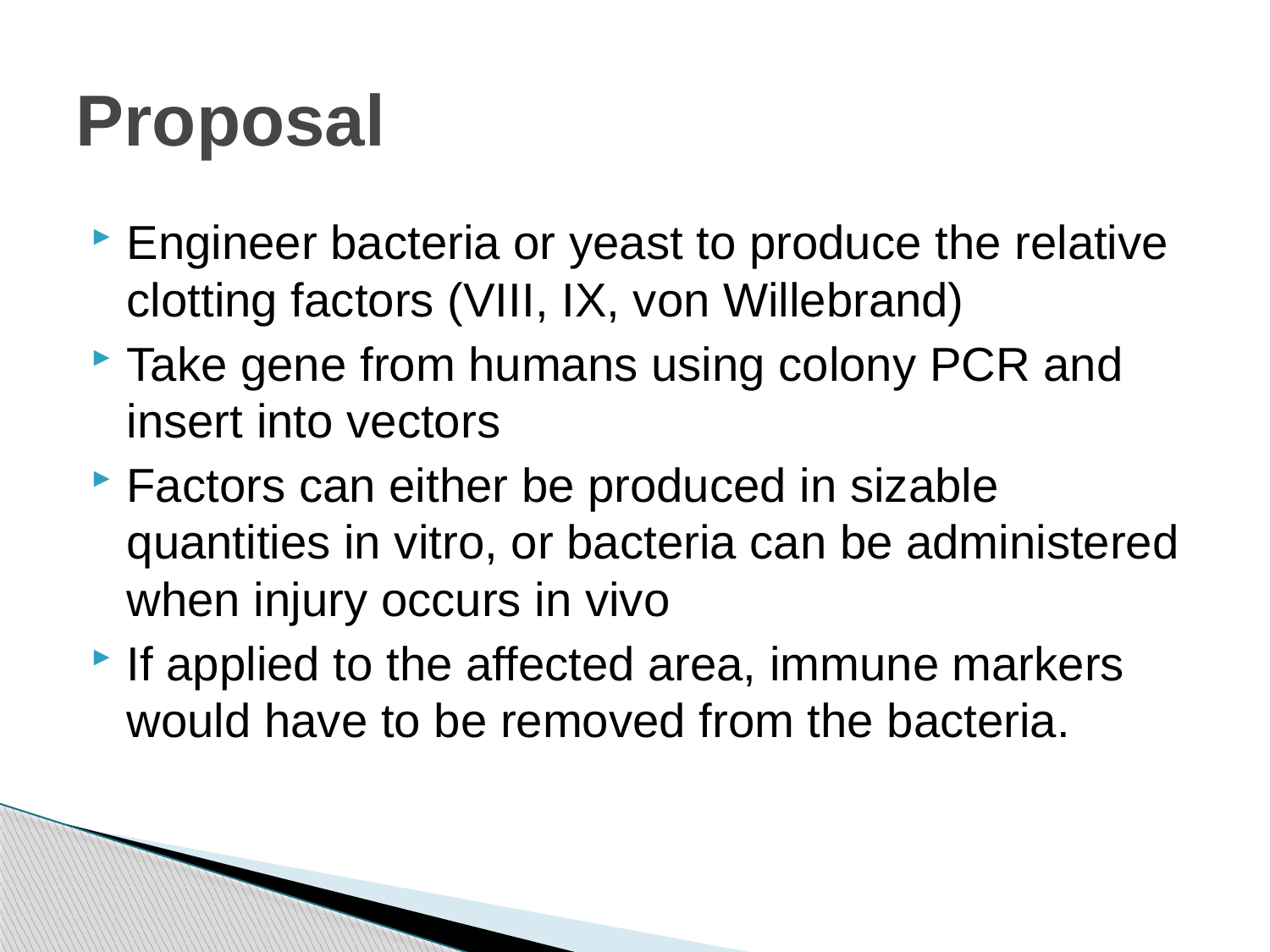

# Proposal
Engineer bacteria or yeast to produce the relative clotting factors (VIII, IX, von Willebrand)
Take gene from humans using colony PCR and insert into vectors
Factors can either be produced in sizable quantities in vitro, or bacteria can be administered when injury occurs in vivo
If applied to the affected area, immune markers would have to be removed from the bacteria.